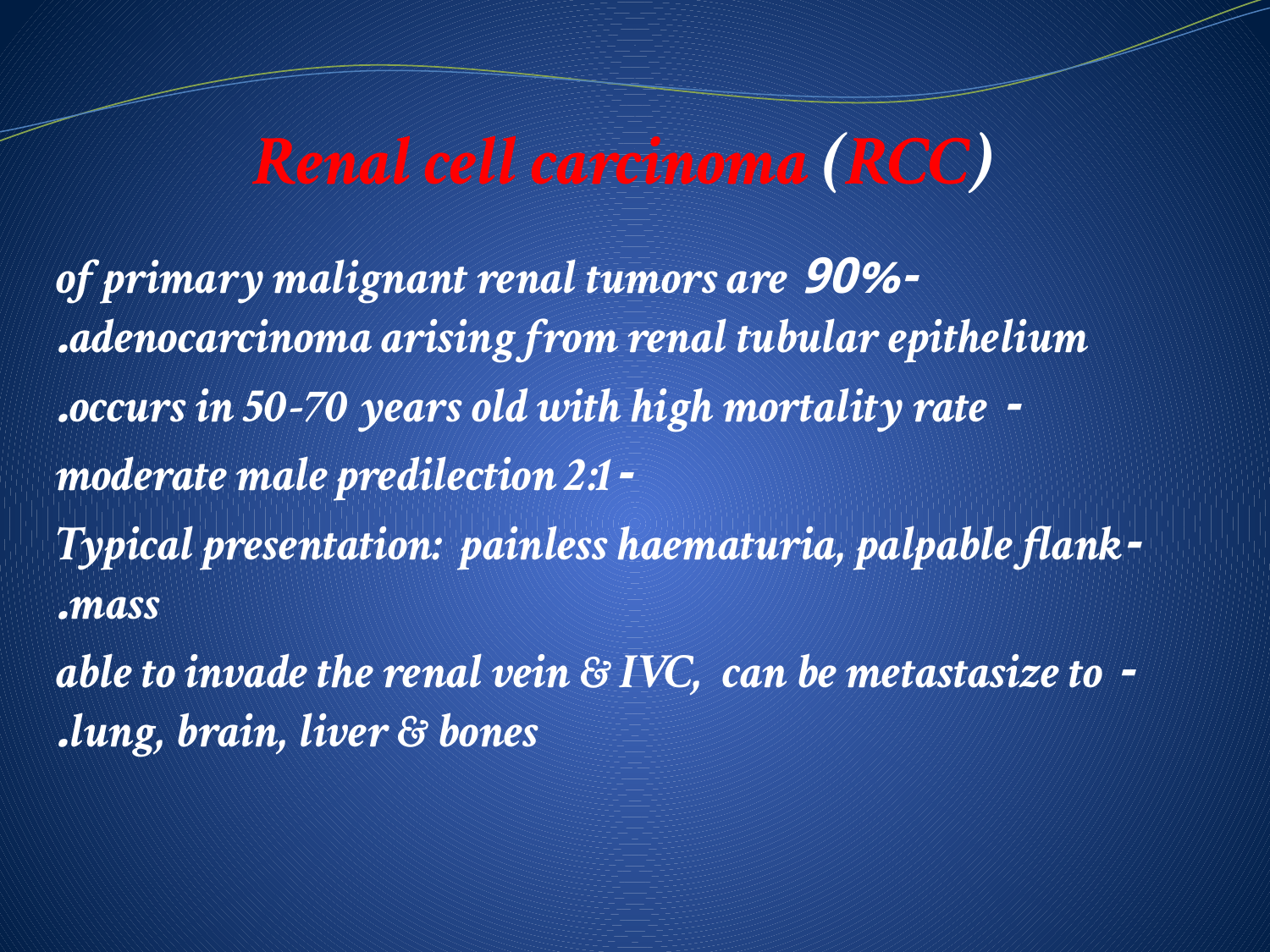

# Renal cell carcinoma (RCC)
-90% of primary malignant renal tumors are adenocarcinoma arising from renal tubular epithelium.
- occurs in 50-70 years old with high mortality rate.
-moderate male predilection 2:1
-Typical presentation:  painless haematuria, palpable flank mass.
- able to invade the renal vein & IVC,  can be metastasize to lung, brain, liver & bones.